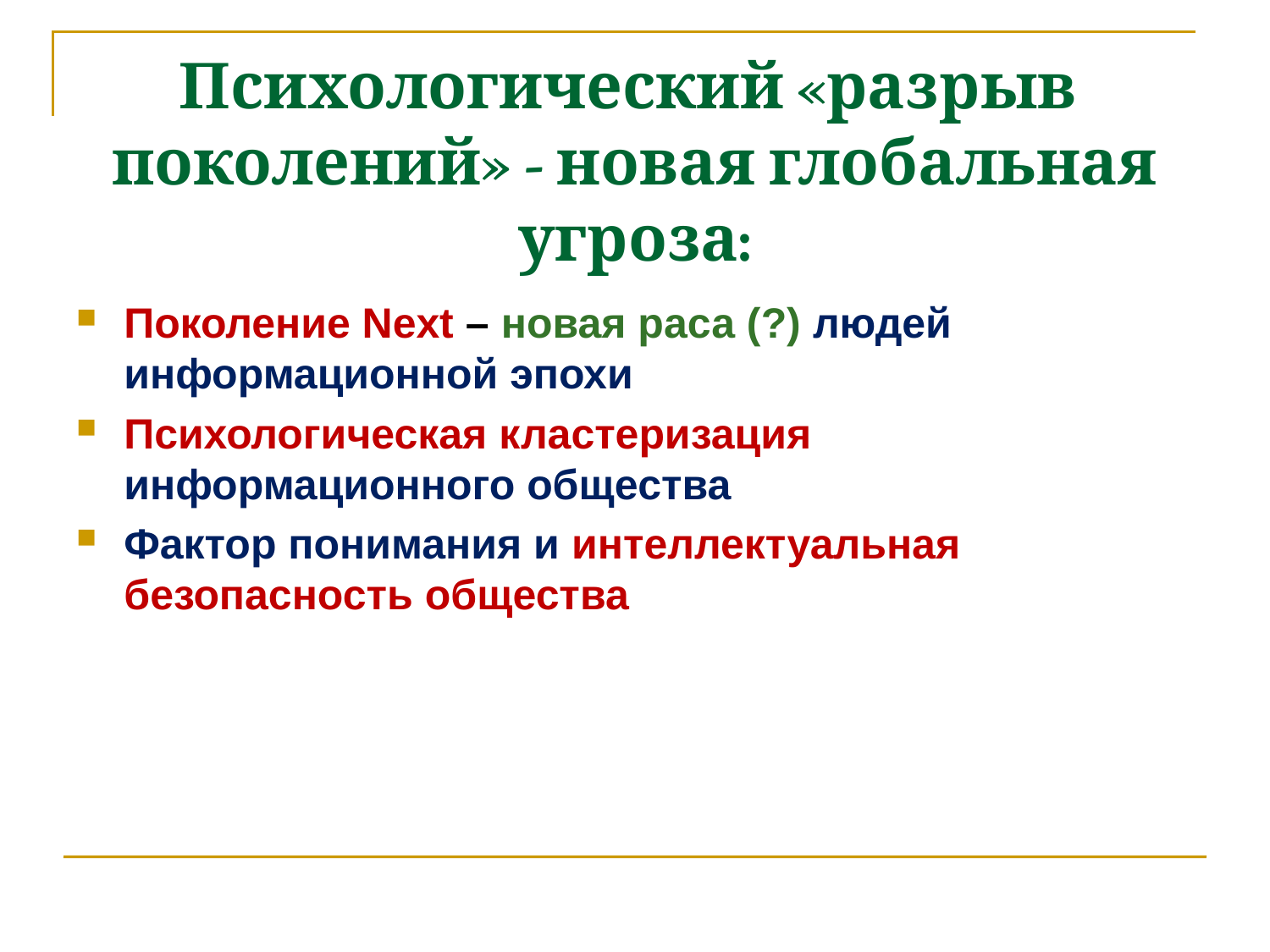

# Психологический «разрыв  поколений» - новая глобальная угроза:

Поколение Next – новая раса (?) людей информационной эпохи
Психологическая кластеризация информационного общества
Фактор понимания и интеллектуальная безопасность общества